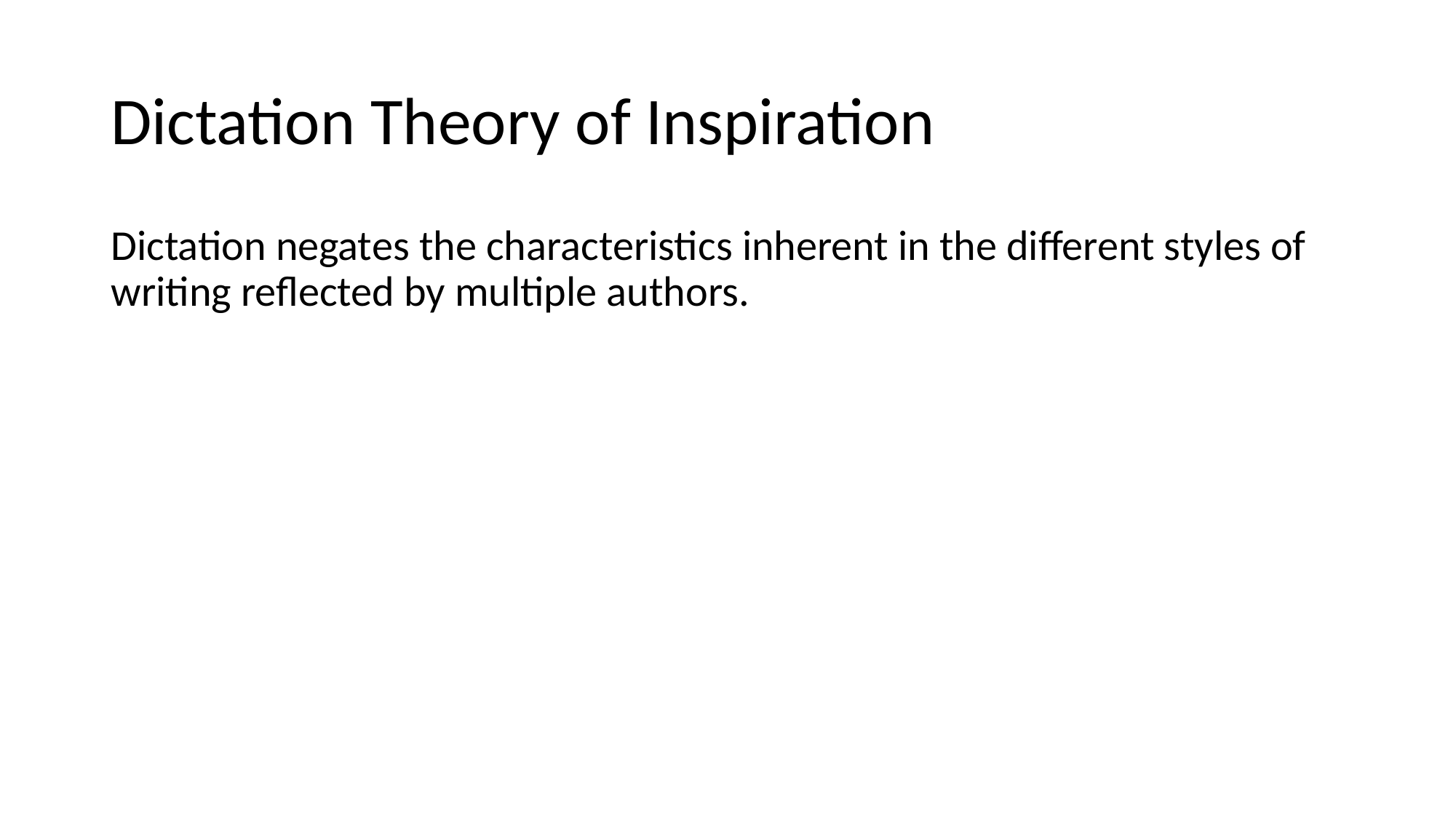

# Dictation Theory of Inspiration
Dictation negates the characteristics inherent in the different styles of writing reflected by multiple authors.